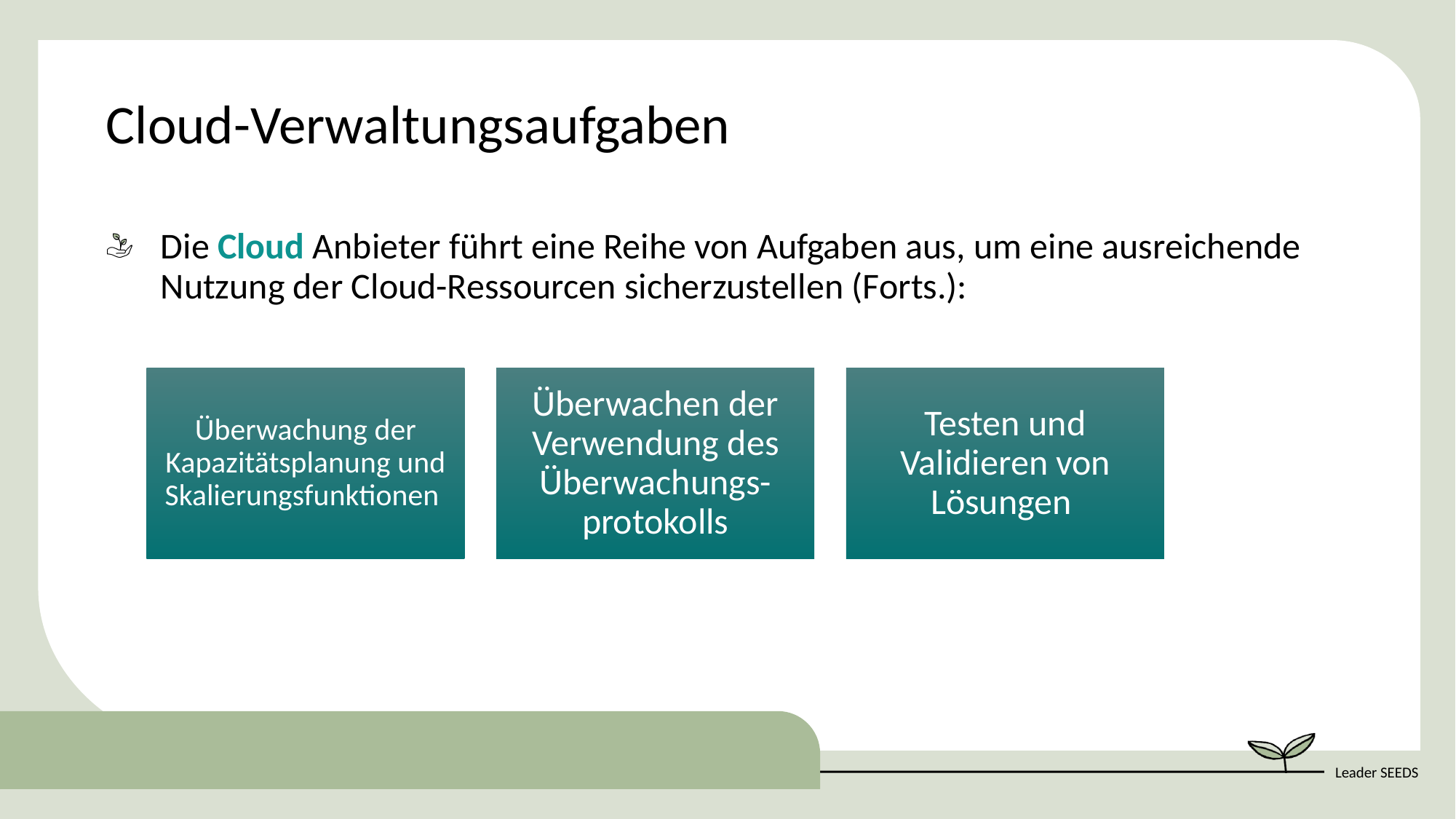

Cloud-Verwaltungsaufgaben

Die Cloud Anbieter führt eine Reihe von Aufgaben aus, um eine ausreichende Nutzung der Cloud-Ressourcen sicherzustellen (Forts.):

Überwachung der Kapazitätsplanung und Skalierungsfunktionen
Überwachen der Verwendung des Überwachungs-protokolls
Testen und Validieren von Lösungen